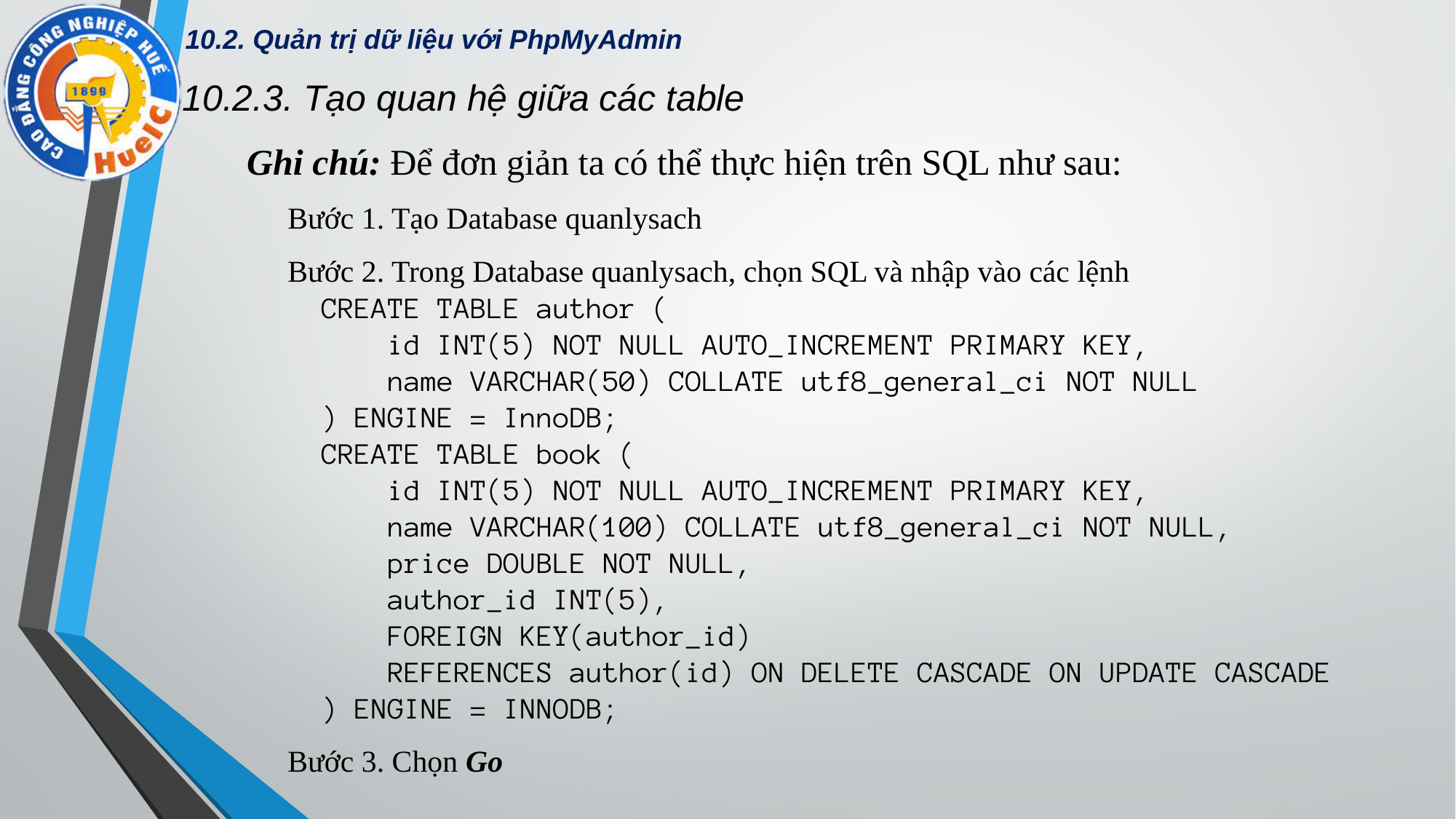

# 10.2. Quản trị dữ liệu với PhpMyAdmin
10.2.3. Tạo quan hệ giữa các table
Ghi chú: Để đơn giản ta có thể thực hiện trên SQL như sau:
Bước 1. Tạo Database quanlysach
Bước 2. Trong Database quanlysach, chọn SQL và nhập vào các lệnh
CREATE TABLE author (
    id INT(5) NOT NULL AUTO_INCREMENT PRIMARY KEY,
    name VARCHAR(50) COLLATE utf8_general_ci NOT NULL
) ENGINE = InnoDB;
CREATE TABLE book (
    id INT(5) NOT NULL AUTO_INCREMENT PRIMARY KEY,
    name VARCHAR(100) COLLATE utf8_general_ci NOT NULL,
    price DOUBLE NOT NULL,
    author_id INT(5),
    FOREIGN KEY(author_id)
    REFERENCES author(id) ON DELETE CASCADE ON UPDATE CASCADE
) ENGINE = INNODB;
Bước 3. Chọn Go